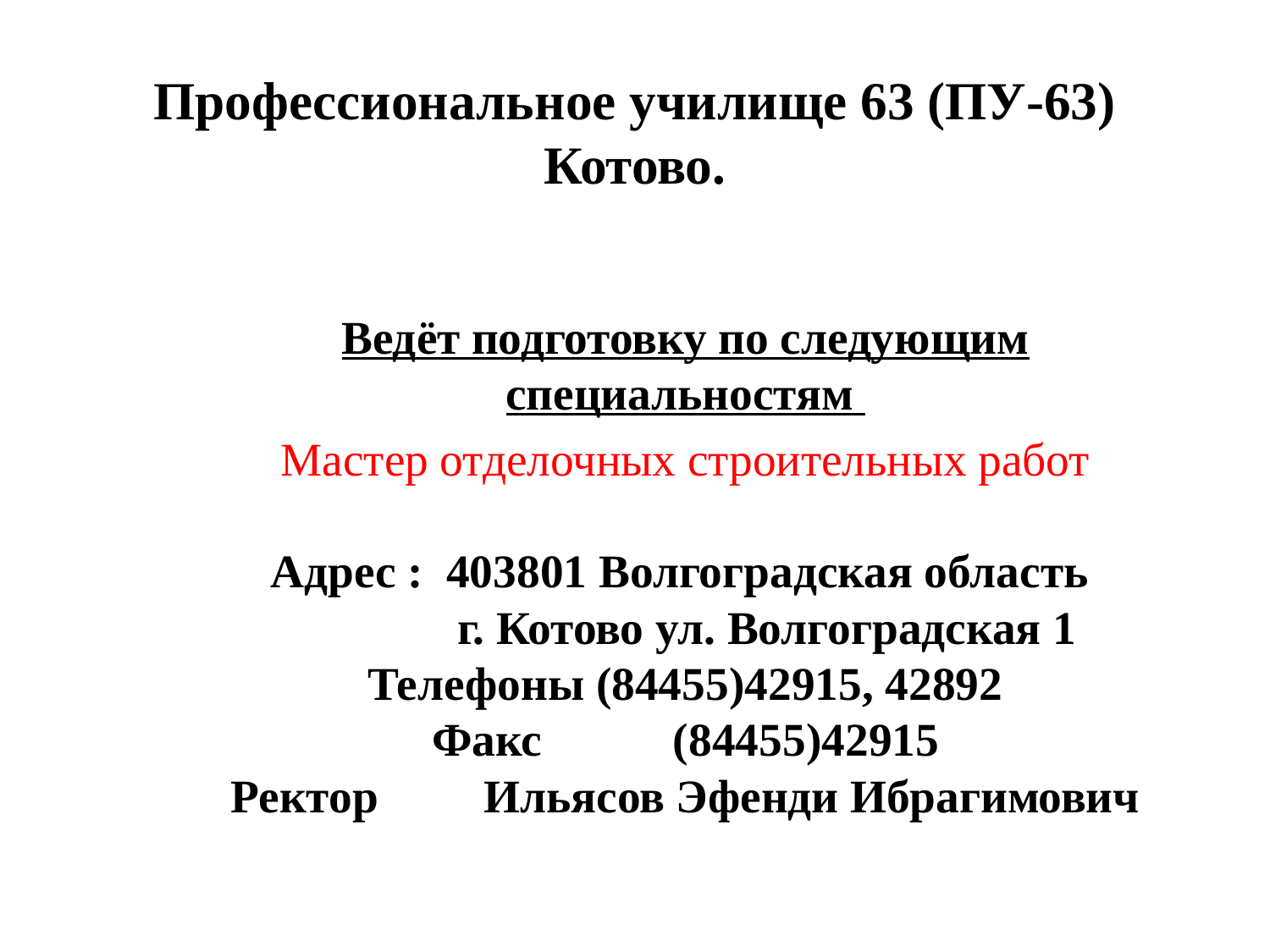

# Профессиональное училище 63 (ПУ-63) Котово.

Ведёт подготовку по следующим специальностям
Мастер отделочных строительных работ

Адрес :  403801 Волгоградская область
               г. Котово ул. Волгоградская 1
 Телефоны (84455)42915, 42892
 Факс 	 (84455)42915
Ректор 	 Ильясов Эфенди Ибрагимович